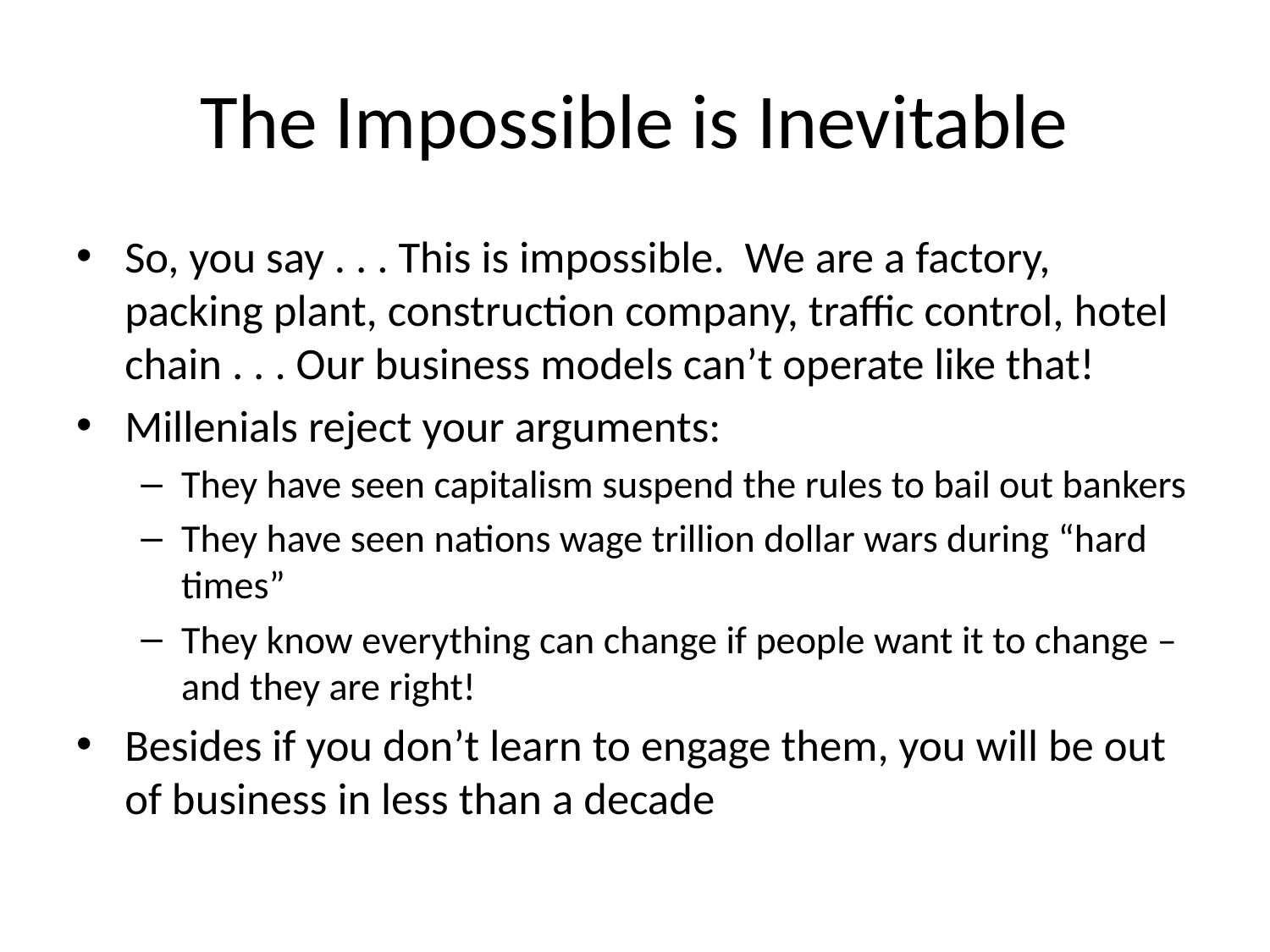

# The Impossible is Inevitable
So, you say . . . This is impossible.  We are a factory, packing plant, construction company, traffic control, hotel chain . . . Our business models can’t operate like that!
Millenials reject your arguments:
They have seen capitalism suspend the rules to bail out bankers
They have seen nations wage trillion dollar wars during “hard times”
They know everything can change if people want it to change – and they are right!
Besides if you don’t learn to engage them, you will be out of business in less than a decade